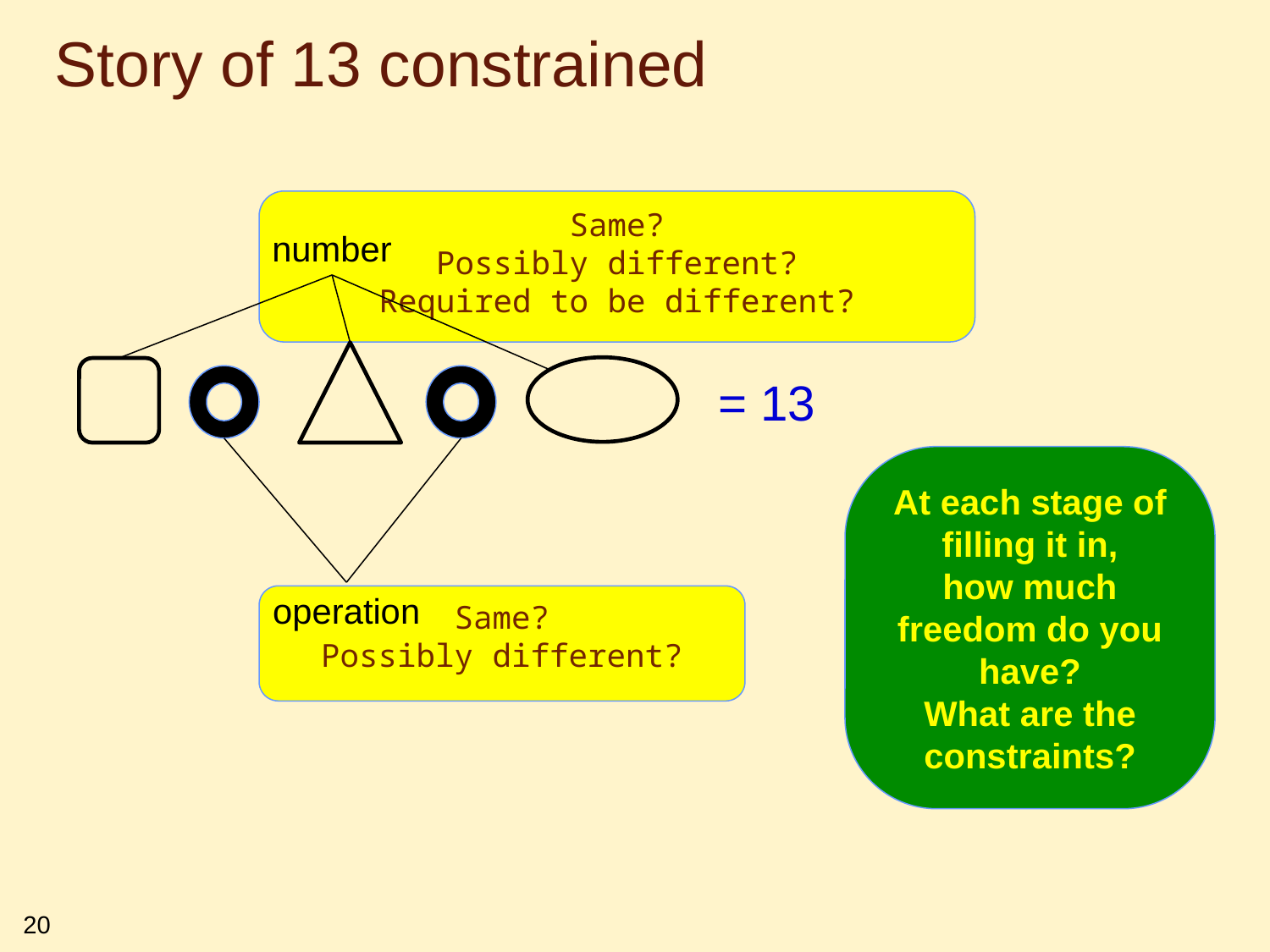

# Story of 13 constrained
Same?
Possibly different?
Required to be different?
number

= 13
At each stage of filling it in,
how much freedom do you have?
What are the constraints?
operation
Same?
Possibly different?